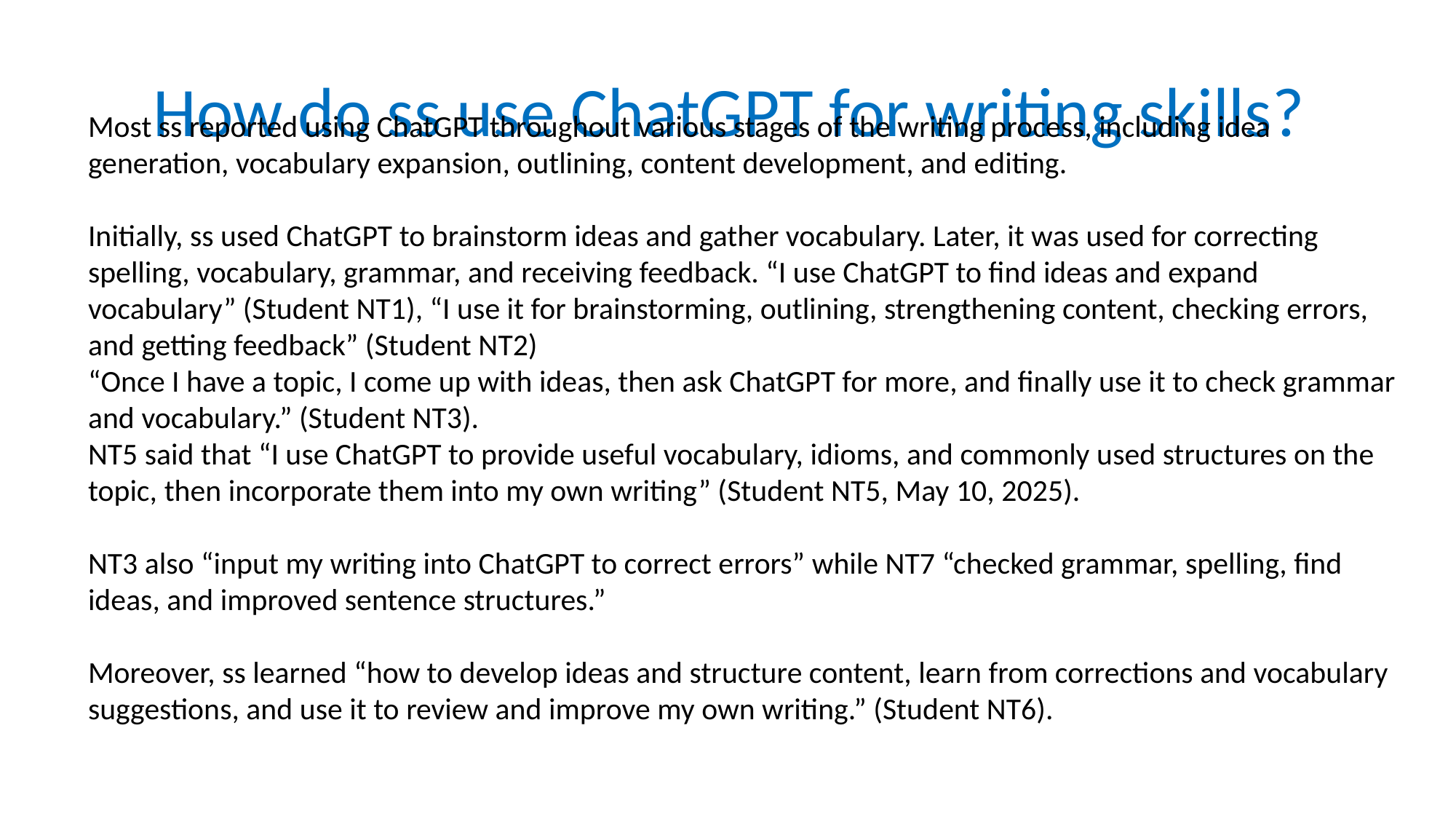

How do ss use ChatGPT for writing skills?

Most ss reported using ChatGPT throughout various stages of the writing process, including idea generation, vocabulary expansion, outlining, content development, and editing.

Initially, ss used ChatGPT to brainstorm ideas and gather vocabulary. Later, it was used for correcting spelling, vocabulary, grammar, and receiving feedback. “I use ChatGPT to find ideas and expand vocabulary” (Student NT1), “I use it for brainstorming, outlining, strengthening content, checking errors, and getting feedback” (Student NT2)
“Once I have a topic, I come up with ideas, then ask ChatGPT for more, and finally use it to check grammar and vocabulary.” (Student NT3).
NT5 said that “I use ChatGPT to provide useful vocabulary, idioms, and commonly used structures on the topic, then incorporate them into my own writing” (Student NT5, May 10, 2025).

NT3 also “input my writing into ChatGPT to correct errors” while NT7 “checked grammar, spelling, find ideas, and improved sentence structures.”

Moreover, ss learned “how to develop ideas and structure content, learn from corrections and vocabulary suggestions, and use it to review and improve my own writing.” (Student NT6).